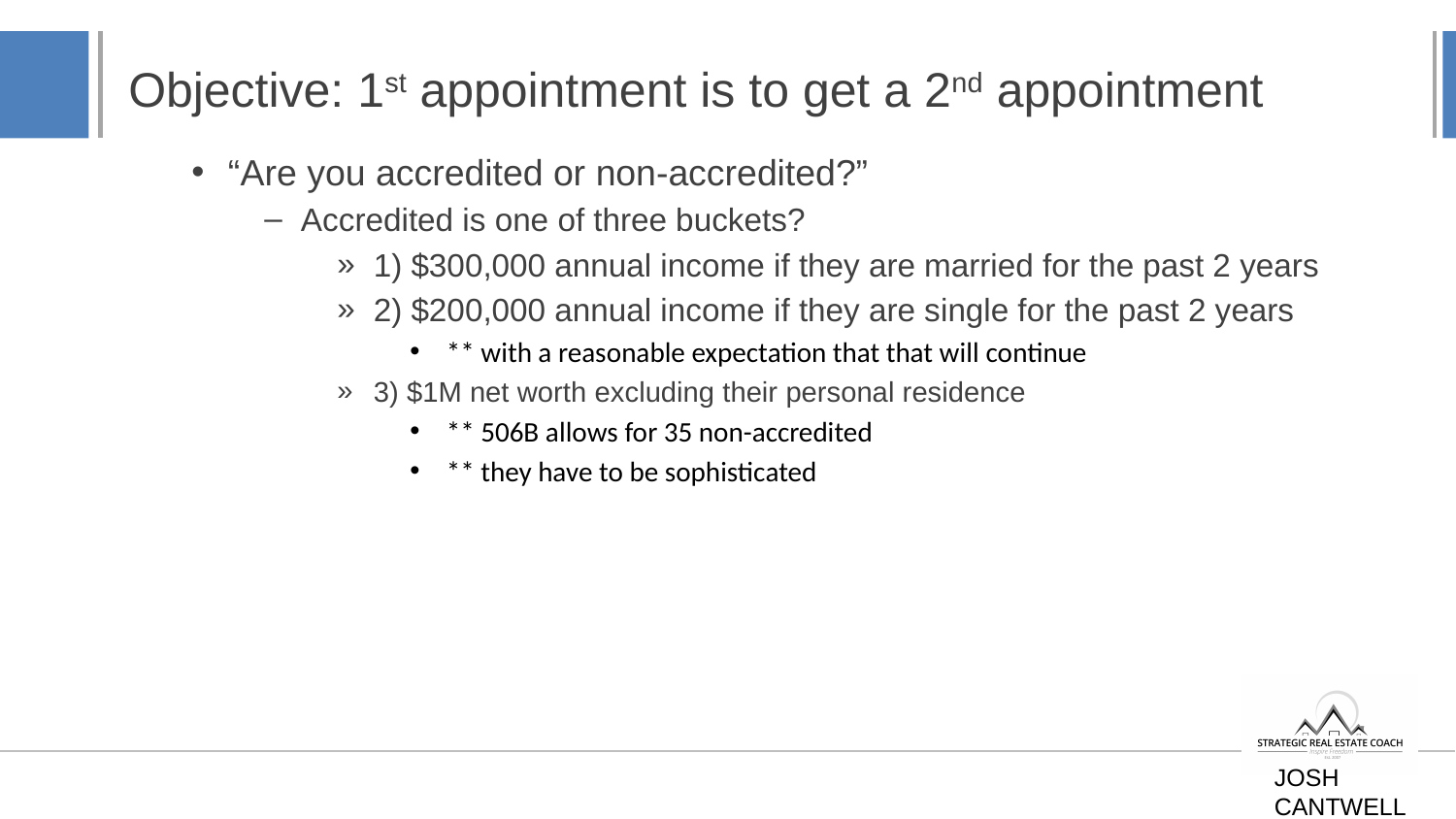

# Objective: 1st appointment is to get a 2nd appointment
“Are you accredited or non-accredited?”
Accredited is one of three buckets?
1) $300,000 annual income if they are married for the past 2 years
2) $200,000 annual income if they are single for the past 2 years
** with a reasonable expectation that that will continue
3) $1M net worth excluding their personal residence
** 506B allows for 35 non-accredited
** they have to be sophisticated